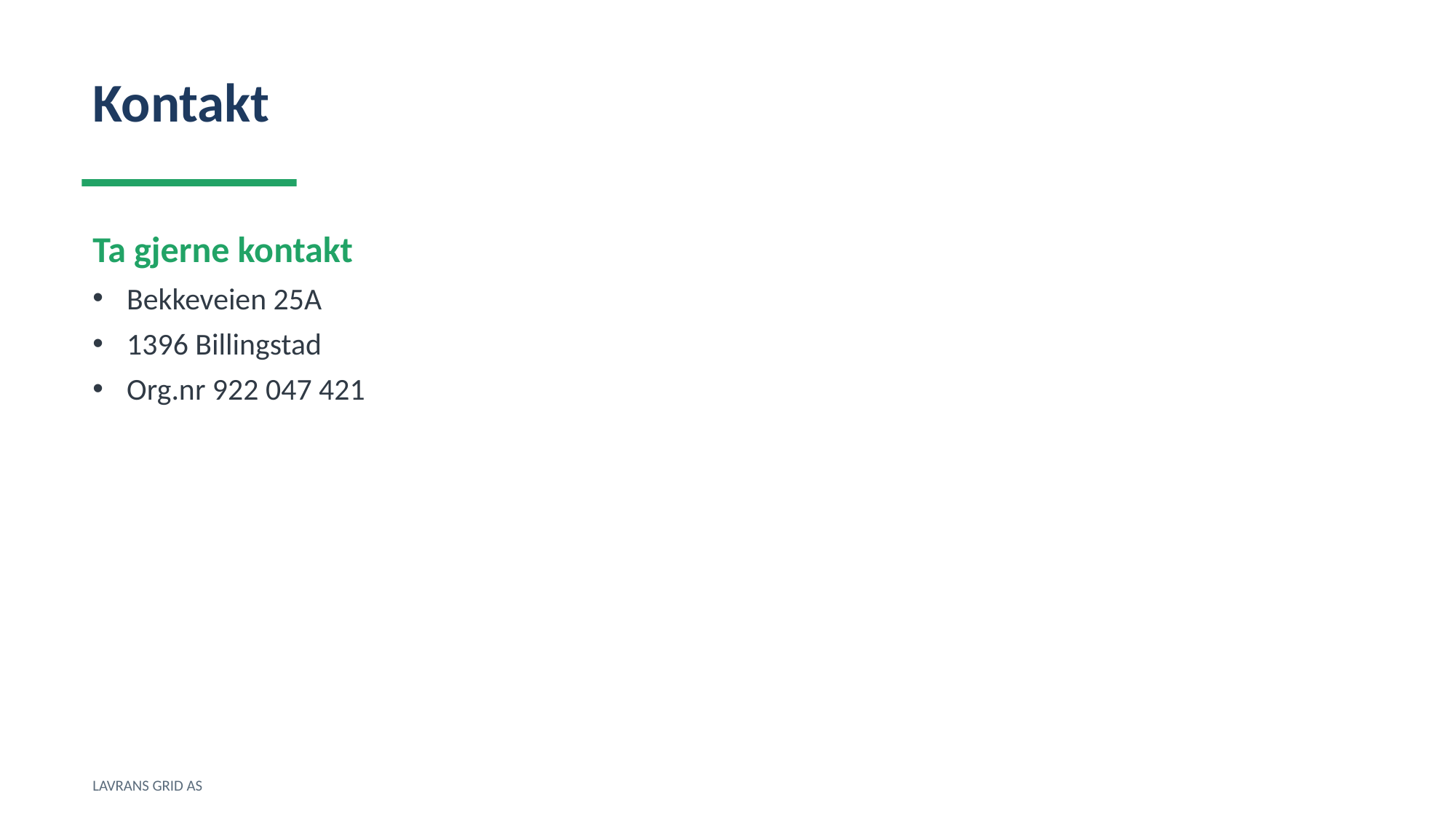

Kontakt

Ta gjerne kontakt
Bekkeveien 25A
1396 Billingstad
Org.nr 922 047 421
LAVRANS GRID AS